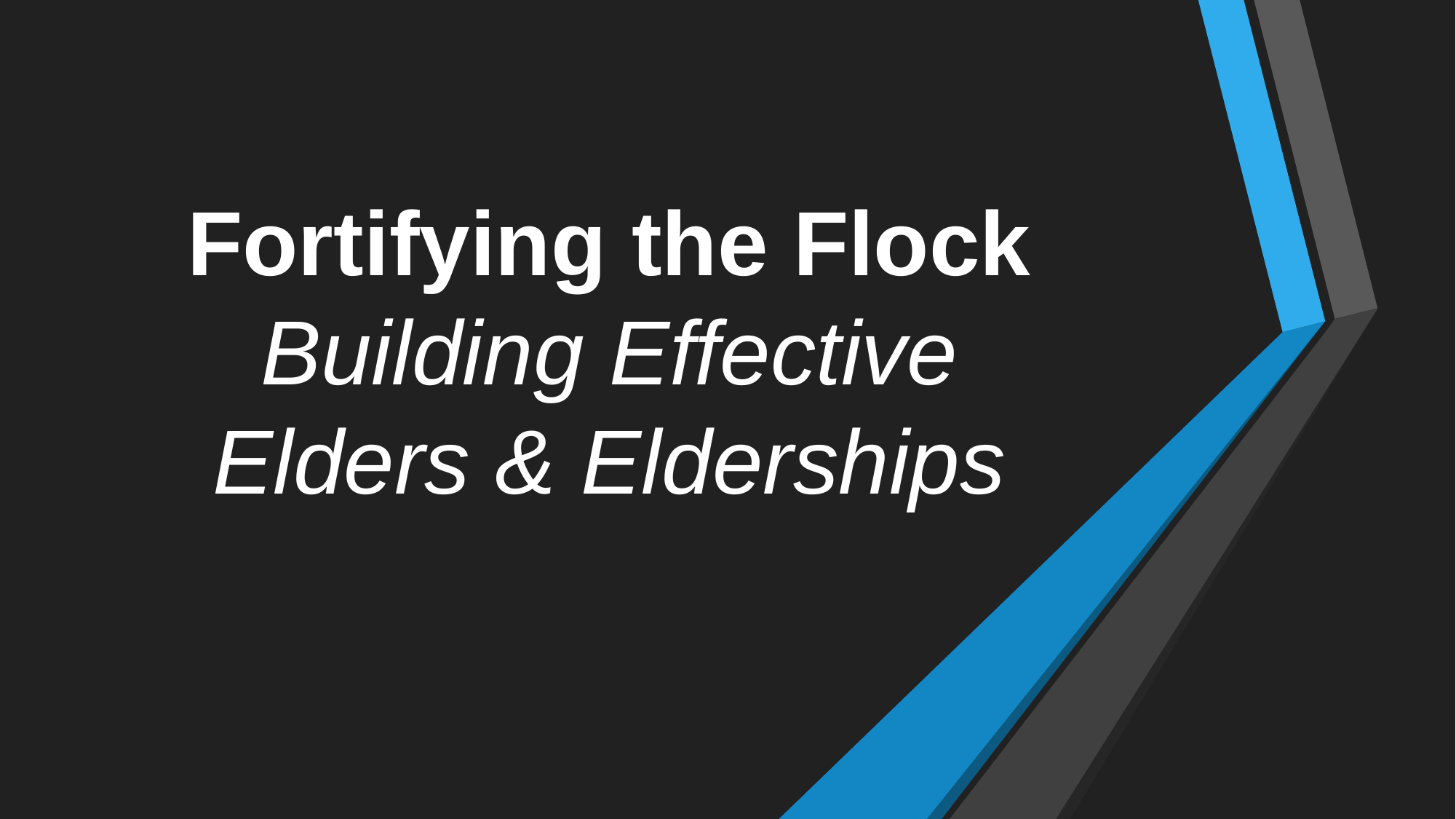

# Fortifying the Flock Building Effective Elders & Elderships